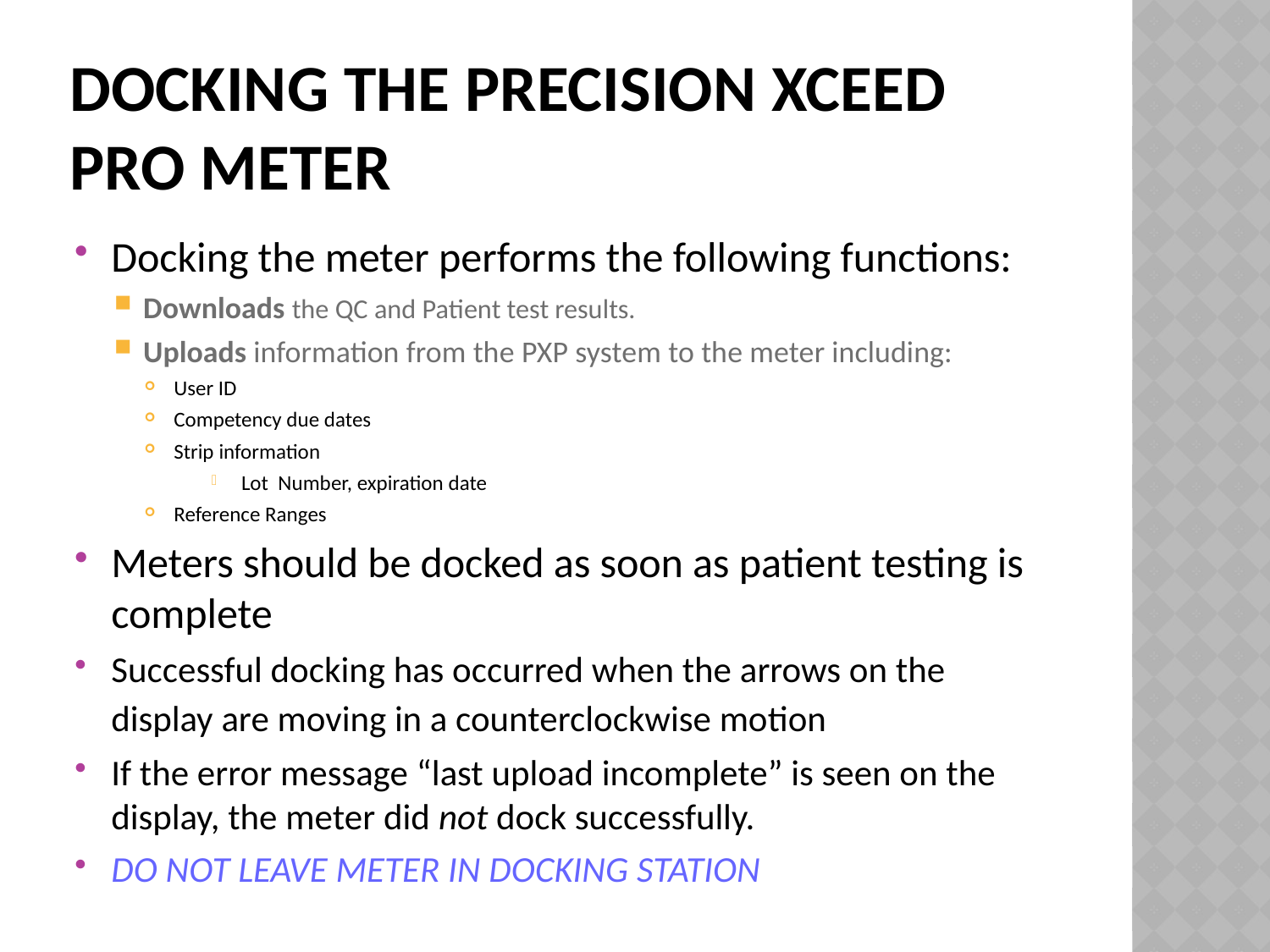

# Docking the Precision XCeed Pro Meter
Docking the meter performs the following functions:
Downloads the QC and Patient test results.
Uploads information from the PXP system to the meter including:
User ID
Competency due dates
Strip information
Lot  Number, expiration date
Reference Ranges
Meters should be docked as soon as patient testing is complete
Successful docking has occurred when the arrows on the display are moving in a counterclockwise motion
If the error message “last upload incomplete” is seen on the display, the meter did not dock successfully.
DO NOT LEAVE METER IN DOCKING STATION